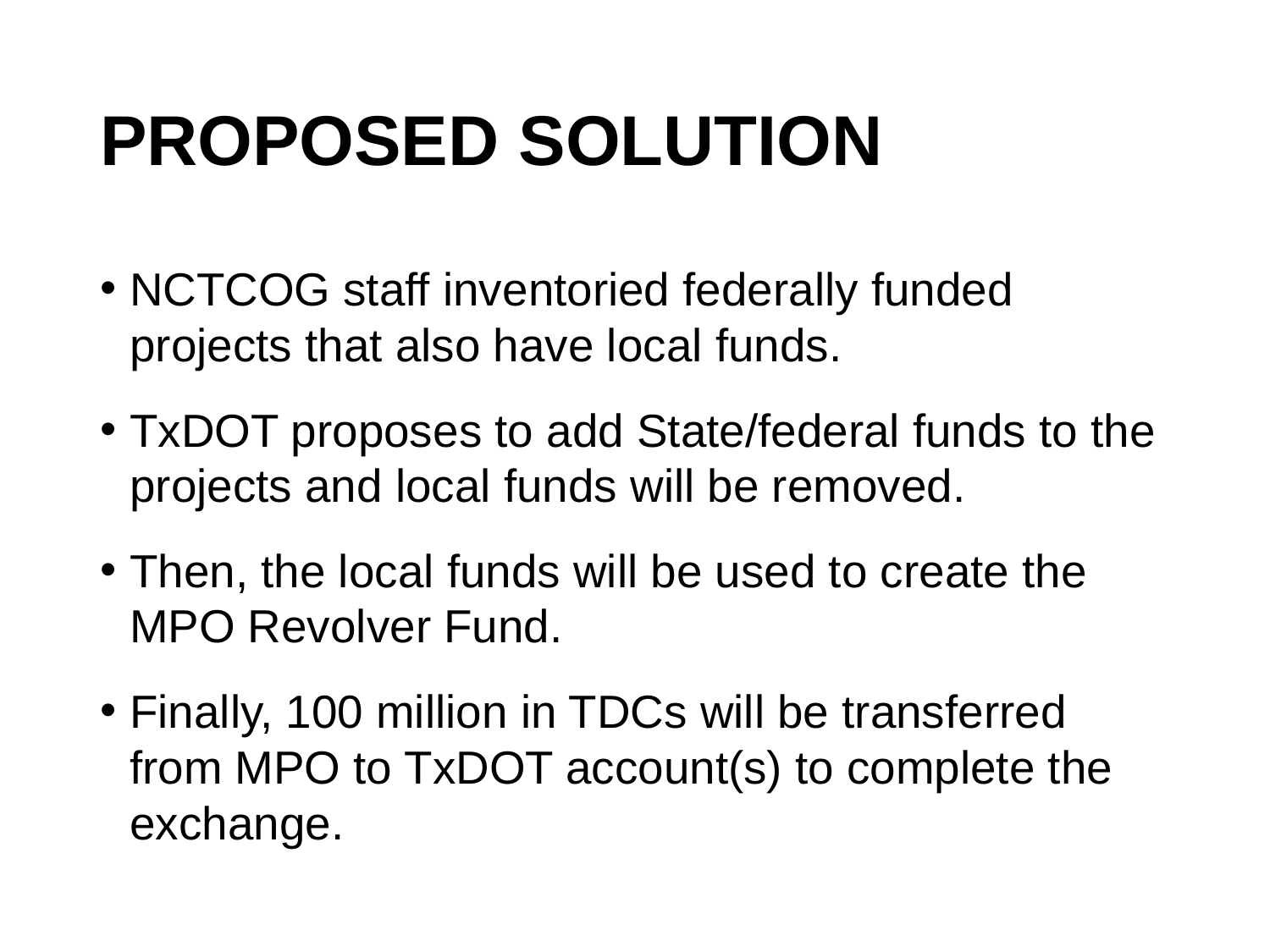

# PROPOSED SOLUTION
NCTCOG staff inventoried federally funded projects that also have local funds.
TxDOT proposes to add State/federal funds to the projects and local funds will be removed.
Then, the local funds will be used to create the MPO Revolver Fund.
Finally, 100 million in TDCs will be transferred from MPO to TxDOT account(s) to complete the exchange.